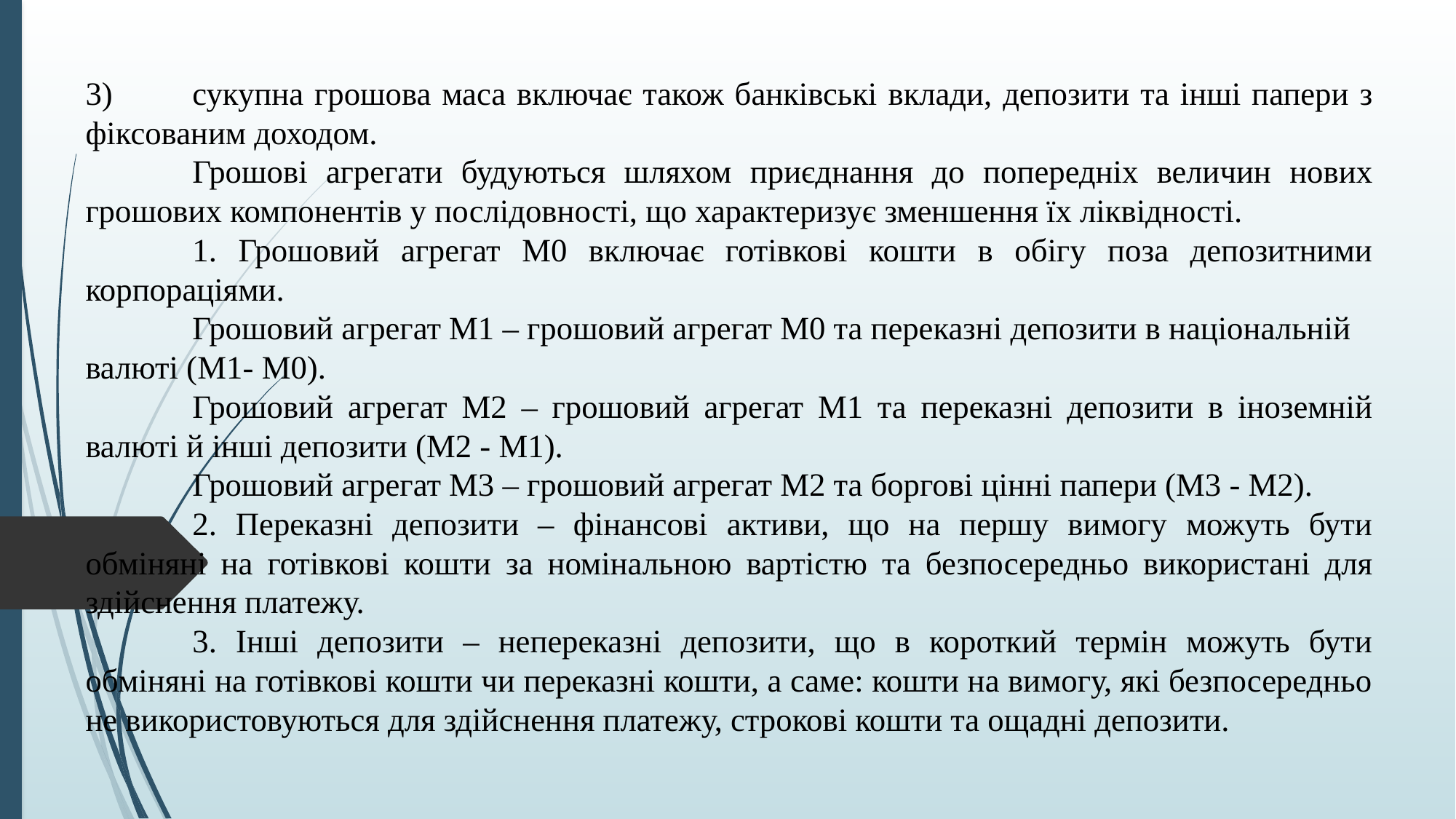

3)	сукупна грошова маса включає також банківські вклади, депозити та інші папери з фіксованим доходом.
	Грошові агрегати будуються шляхом приєднання до попередніх величин нових грошових компонентів у послідовності, що характеризує зменшення їх ліквідності.
	1. Грошовий агрегат М0 включає готівкові кошти в обігу поза депозитними корпораціями.
	Грошовий агрегат М1 – грошовий агрегат М0 та переказні депозити в національній
валюті (M1- M0).
	Грошовий агрегат М2 – грошовий агрегат М1 та переказні депозити в іноземній валюті й інші депозити (M2 - M1).
	Грошовий агрегат М3 – грошовий агрегат М2 та боргові цінні папери (M3 - M2).
	2. Переказні депозити – фінансові активи, що на першу вимогу можуть бути обміняні на готівкові кошти за номінальною вартістю та безпосередньо використані для здійснення платежу.
	3. Інші депозити – непереказні депозити, що в короткий термін можуть бути обміняні на готівкові кошти чи переказні кошти, а саме: кошти на вимогу, які безпосередньо не використовуються для здійснення платежу, строкові кошти та ощадні депозити.